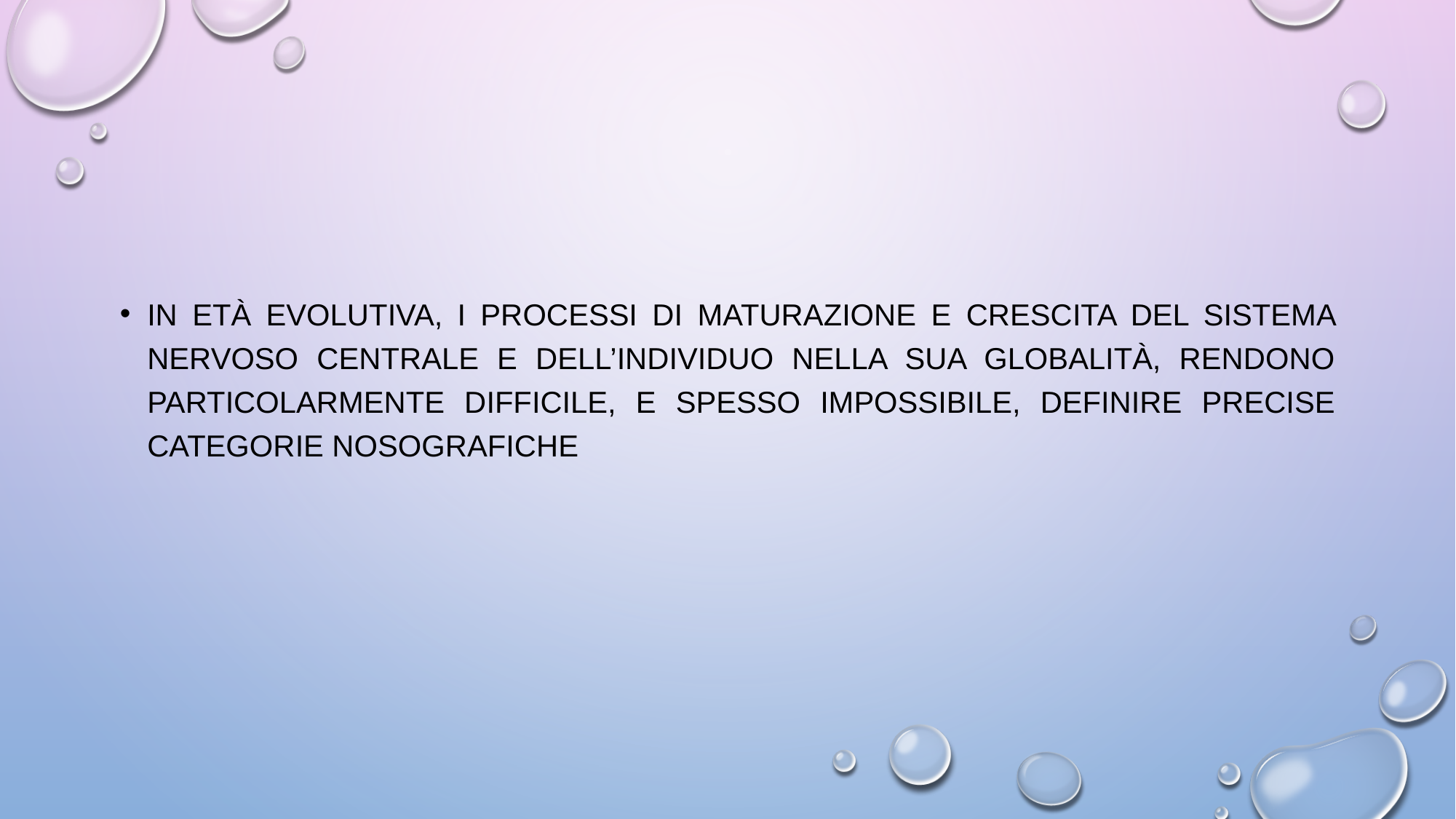

#
In età evolutiva, i processi di maturazione e crescita del sistema nervoso centrale e dell’individuo nella sua globalità, rendono particolarmente difficile, e spesso impossibile, definire precise categorie nosografiche